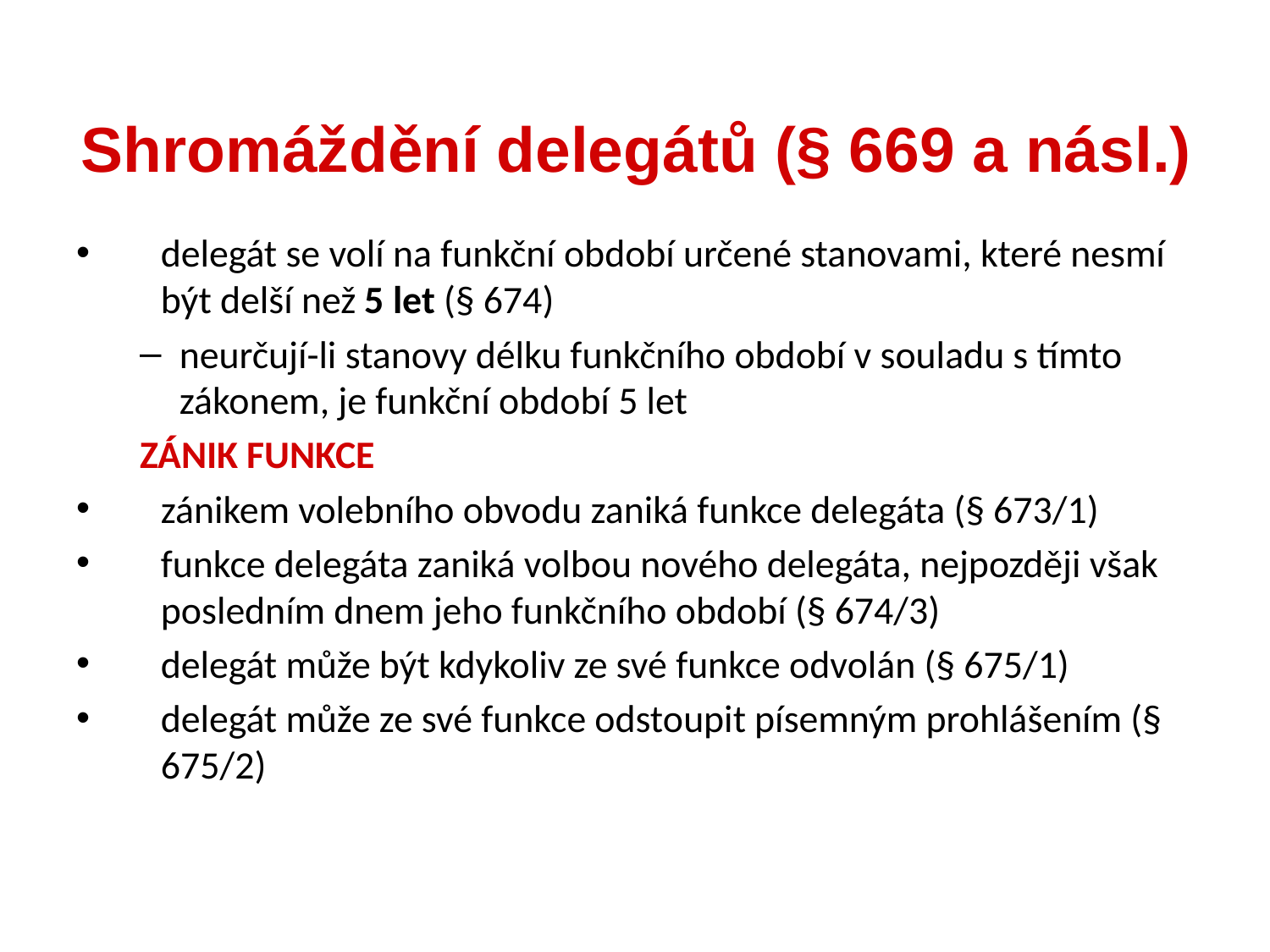

delegát se volí na funkční období určené stanovami, které nesmí být delší než 5 let (§ 674)
neurčují-li stanovy délku funkčního období v souladu s tímto zákonem, je funkční období 5 let
ZÁNIK FUNKCE
zánikem volebního obvodu zaniká funkce delegáta (§ 673/1)
funkce delegáta zaniká volbou nového delegáta, nejpozději však posledním dnem jeho funkčního období (§ 674/3)
delegát může být kdykoliv ze své funkce odvolán (§ 675/1)
delegát může ze své funkce odstoupit písemným prohlášením (§ 675/2)

Shromáždění delegátů (§ 669 a násl.)